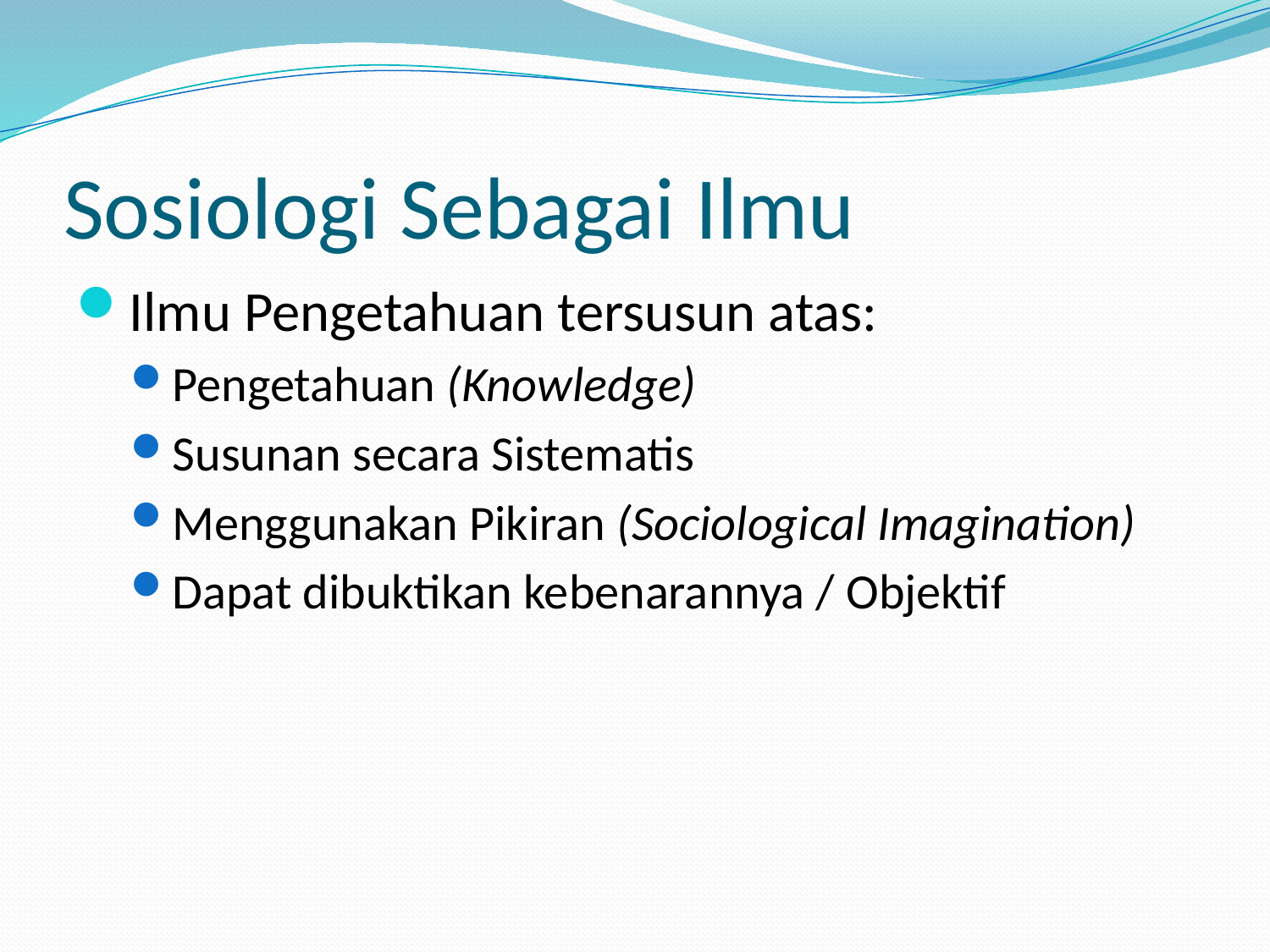

# Sosiologi Sebagai Ilmu
Ilmu Pengetahuan tersusun atas:
Pengetahuan (Knowledge)
Susunan secara Sistematis
Menggunakan Pikiran (Sociological Imagination)
Dapat dibuktikan kebenarannya / Objektif